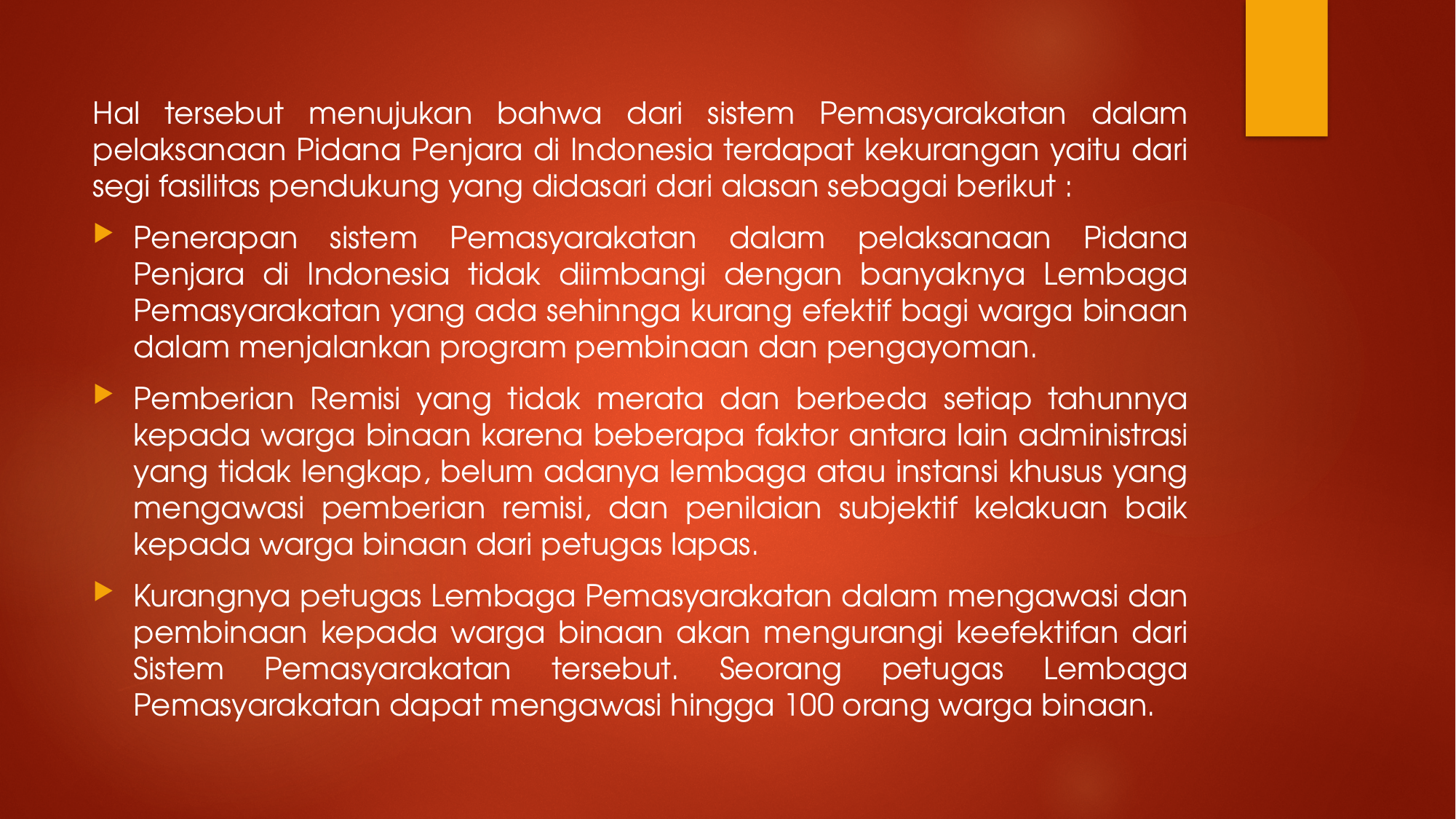

Hal tersebut menujukan bahwa dari sistem Pemasyarakatan dalam pelaksanaan Pidana Penjara di Indonesia terdapat kekurangan yaitu dari segi fasilitas pendukung yang didasari dari alasan sebagai berikut :
Penerapan sistem Pemasyarakatan dalam pelaksanaan Pidana Penjara di Indonesia tidak diimbangi dengan banyaknya Lembaga Pemasyarakatan yang ada sehinnga kurang efektif bagi warga binaan dalam menjalankan program pembinaan dan pengayoman.
Pemberian Remisi yang tidak merata dan berbeda setiap tahunnya kepada warga binaan karena beberapa faktor antara lain administrasi yang tidak lengkap, belum adanya lembaga atau instansi khusus yang mengawasi pemberian remisi, dan penilaian subjektif kelakuan baik kepada warga binaan dari petugas lapas.
Kurangnya petugas Lembaga Pemasyarakatan dalam mengawasi dan pembinaan kepada warga binaan akan mengurangi keefektifan dari Sistem Pemasyarakatan tersebut. Seorang petugas Lembaga Pemasyarakatan dapat mengawasi hingga 100 orang warga binaan.